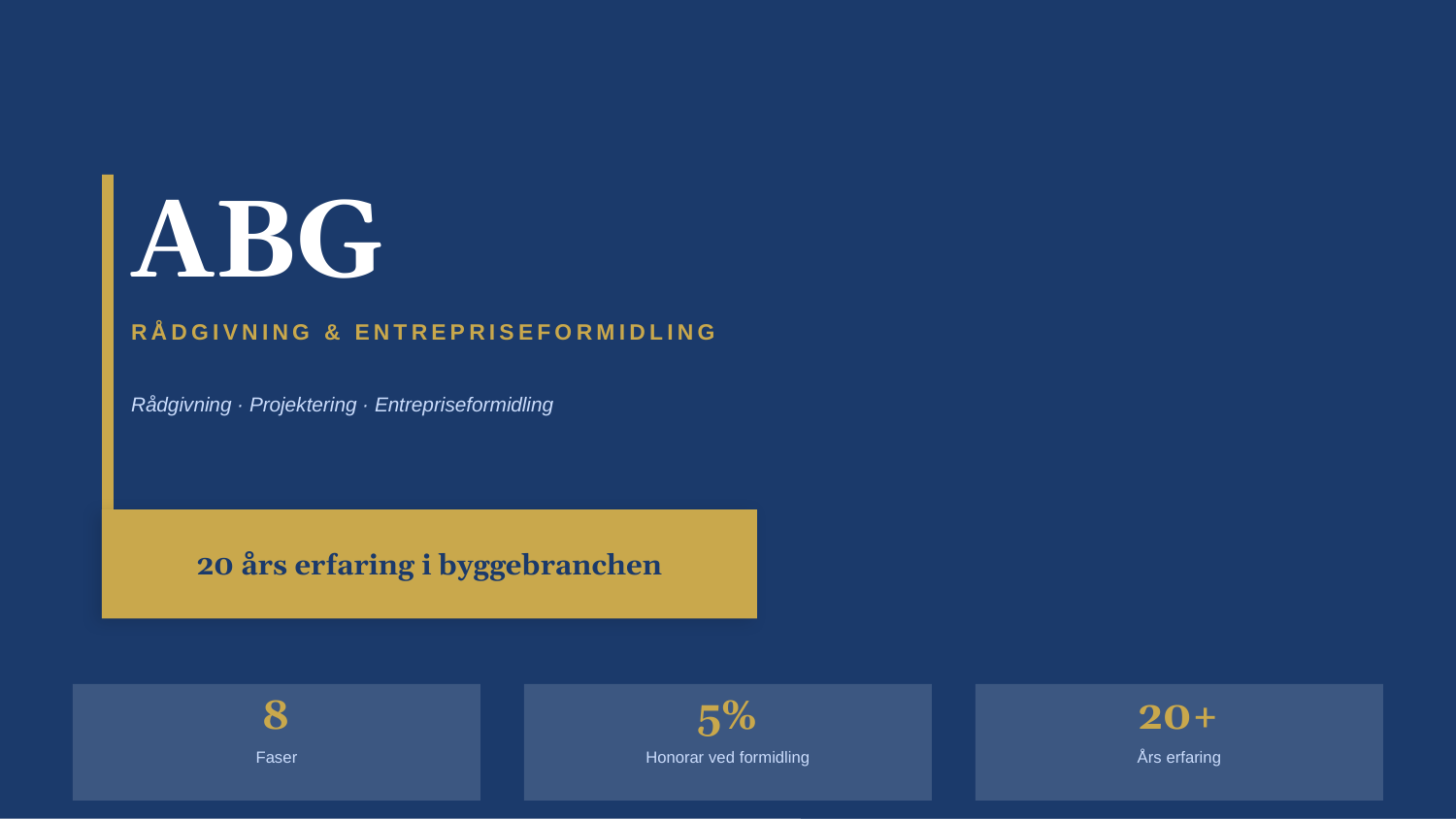

ABG

RÅDGIVNING & ENTREPRISEFORMIDLING
Rådgivning · Projektering · Entrepriseformidling

20 års erfaring i byggebranchen

8
5%
20+
Faser
Honorar ved formidling
Års erfaring